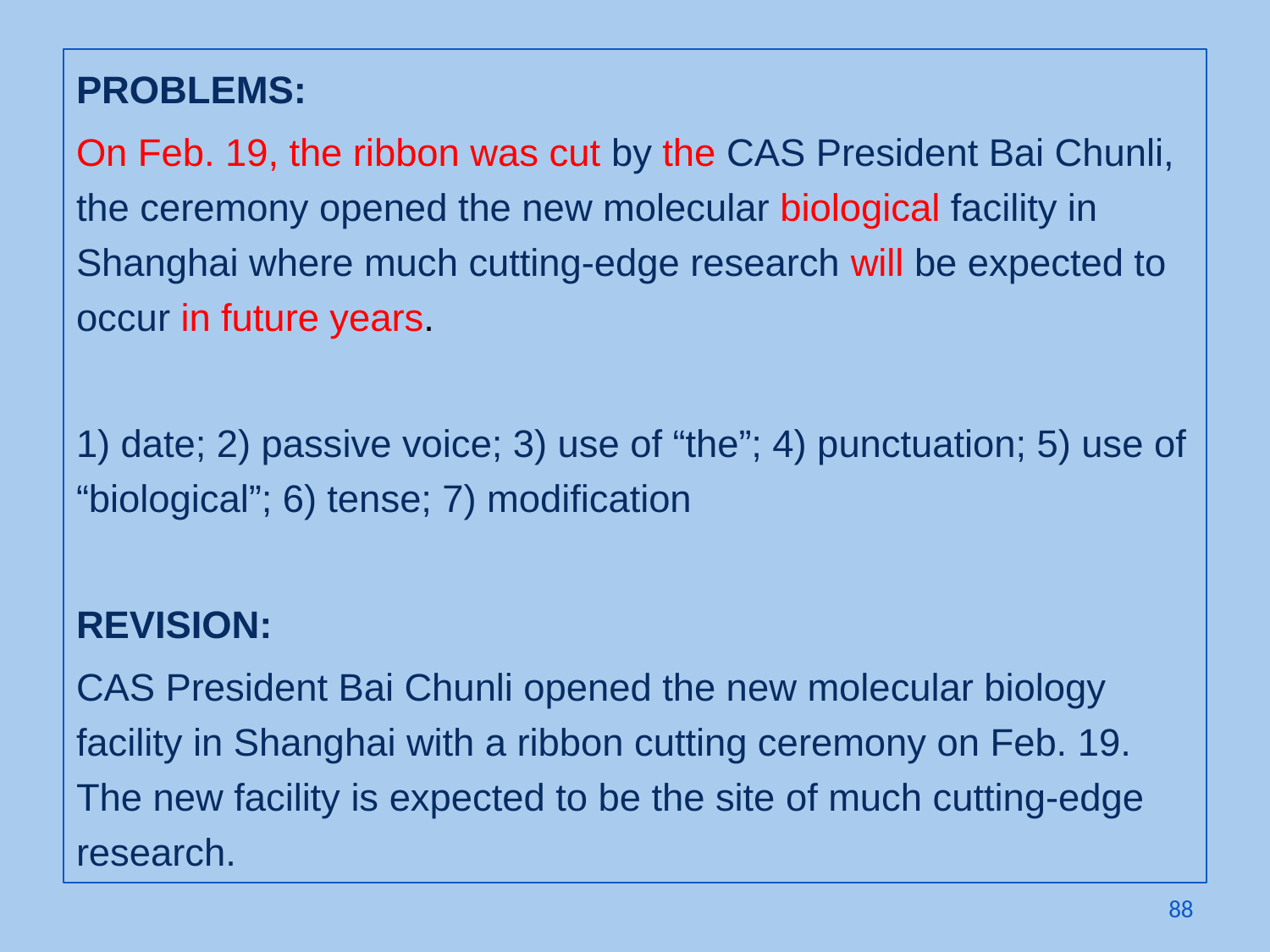

PROBLEMS:
On Feb. 19, the ribbon was cut by the CAS President Bai Chunli, the ceremony opened the new molecular biological facility in Shanghai where much cutting-edge research will be expected to occur in future years.

1) date; 2) passive voice; 3) use of “the”; 4) punctuation; 5) use of “biological”; 6) tense; 7) modification

REVISION:
CAS President Bai Chunli opened the new molecular biology facility in Shanghai with a ribbon cutting ceremony on Feb. 19. The new facility is expected to be the site of much cutting-edge research.

88